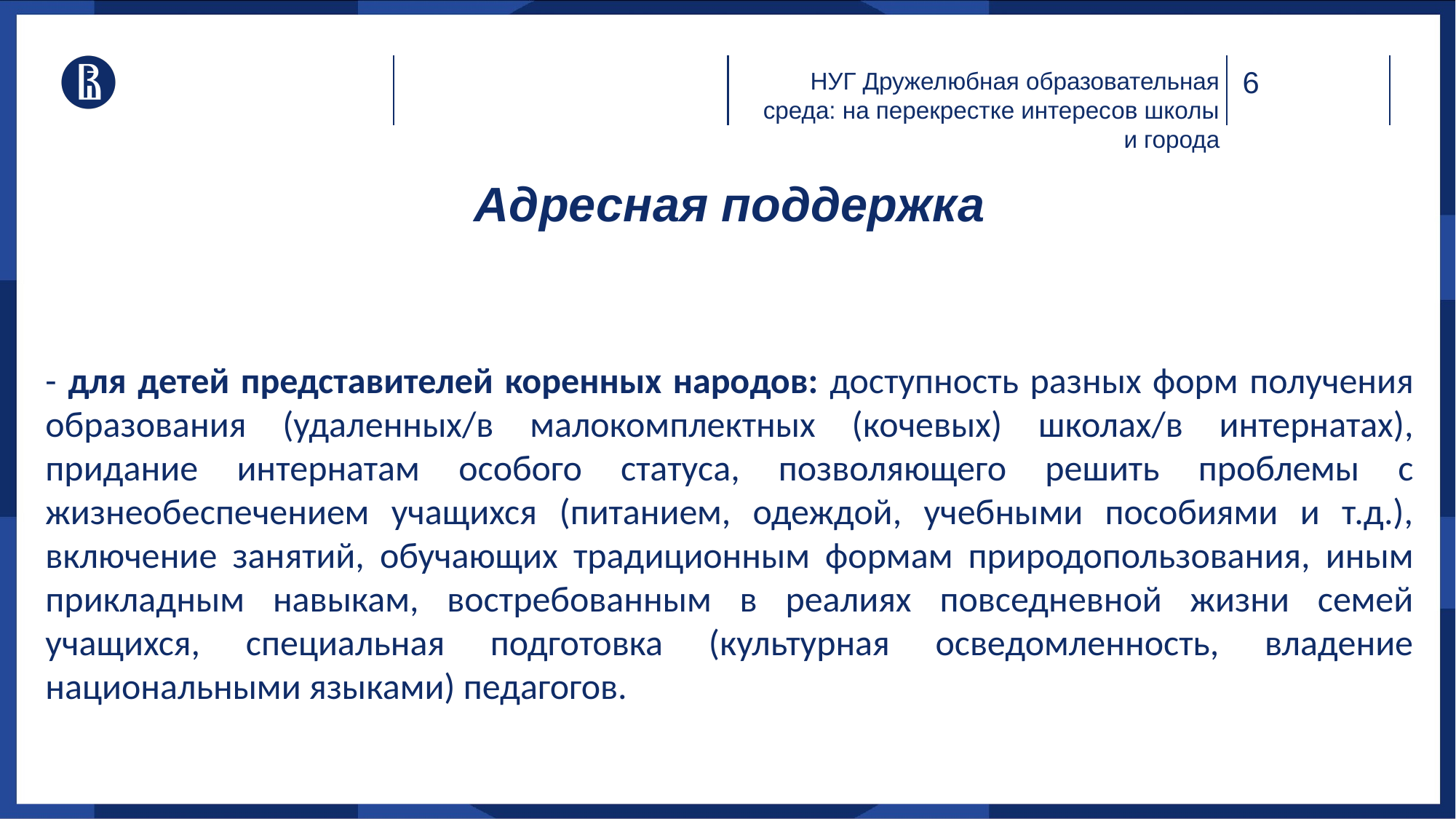

НУГ Дружелюбная образовательная среда: на перекрестке интересов школы и города
# Адресная поддержка
- для детей представителей коренных народов: доступность разных форм получения образования (удаленных/в малокомплектных (кочевых) школах/в интернатах), придание интернатам особого статуса, позволяющего решить проблемы с жизнеобеспечением учащихся (питанием, одеждой, учебными пособиями и т.д.), включение занятий, обучающих традиционным формам природопользования, иным прикладным навыкам, востребованным в реалиях повседневной жизни семей учащихся, специальная подготовка (культурная осведомленность, владение национальными языками) педагогов.